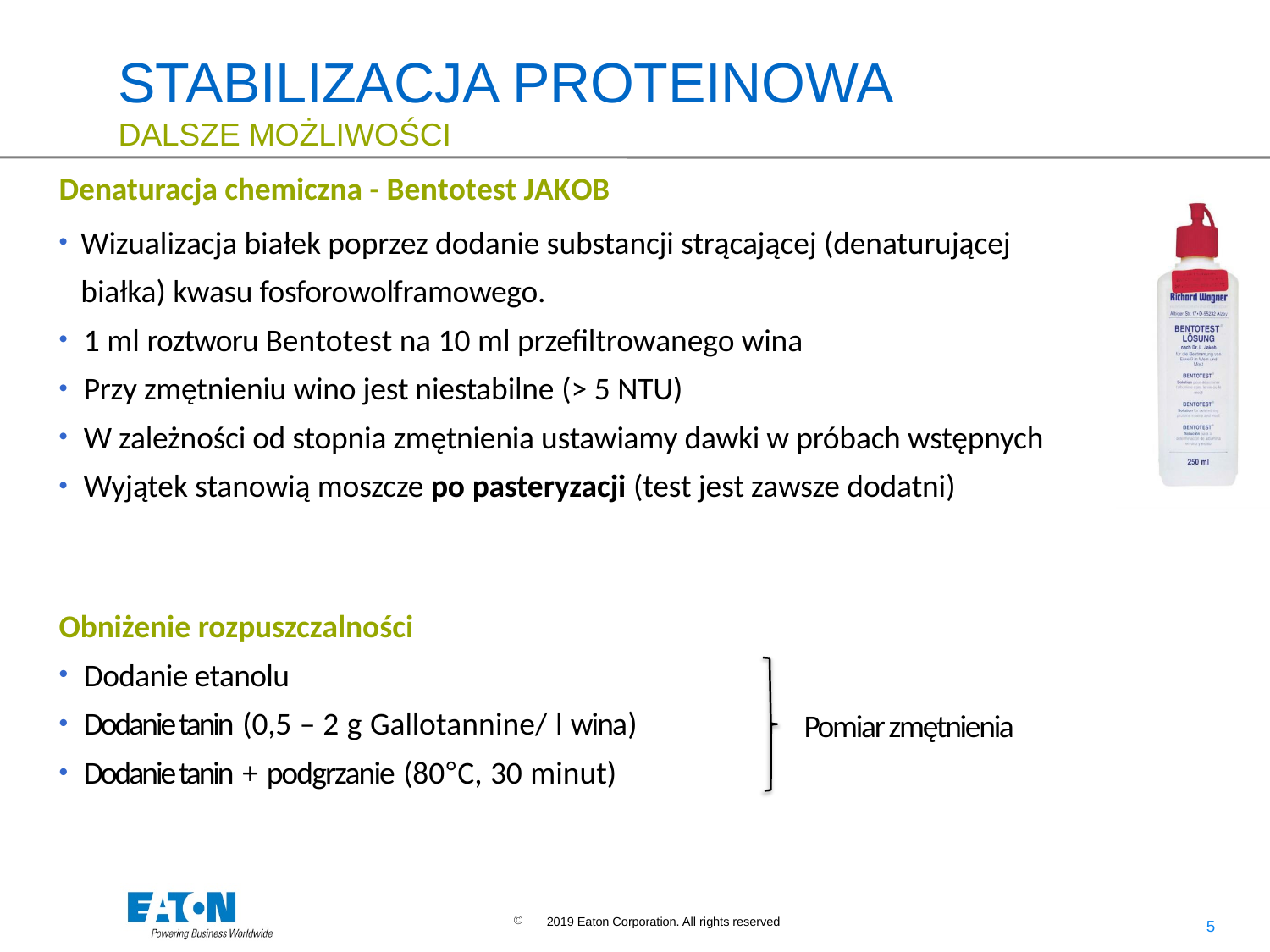

# STABILIZACJA PROTEINOWA
DALSZE MOŻLIWOŚCI
Denaturacja chemiczna - Bentotest JAKOB
Wizualizacja białek poprzez dodanie substancji strącającej (denaturującej białka) kwasu fosforowolframowego.
1 ml roztworu Bentotest na 10 ml przefiltrowanego wina
Przy zmętnieniu wino jest niestabilne (> 5 NTU)
W zależności od stopnia zmętnienia ustawiamy dawki w próbach wstępnych
Wyjątek stanowią moszcze po pasteryzacji (test jest zawsze dodatni)

Obniżenie rozpuszczalności
Dodanie etanolu
Dodanie tanin (0,5 – 2 g Gallotannine/ l wina)
Dodanie tanin + podgrzanie (80°C, 30 minut)

Pomiar zmętnienia